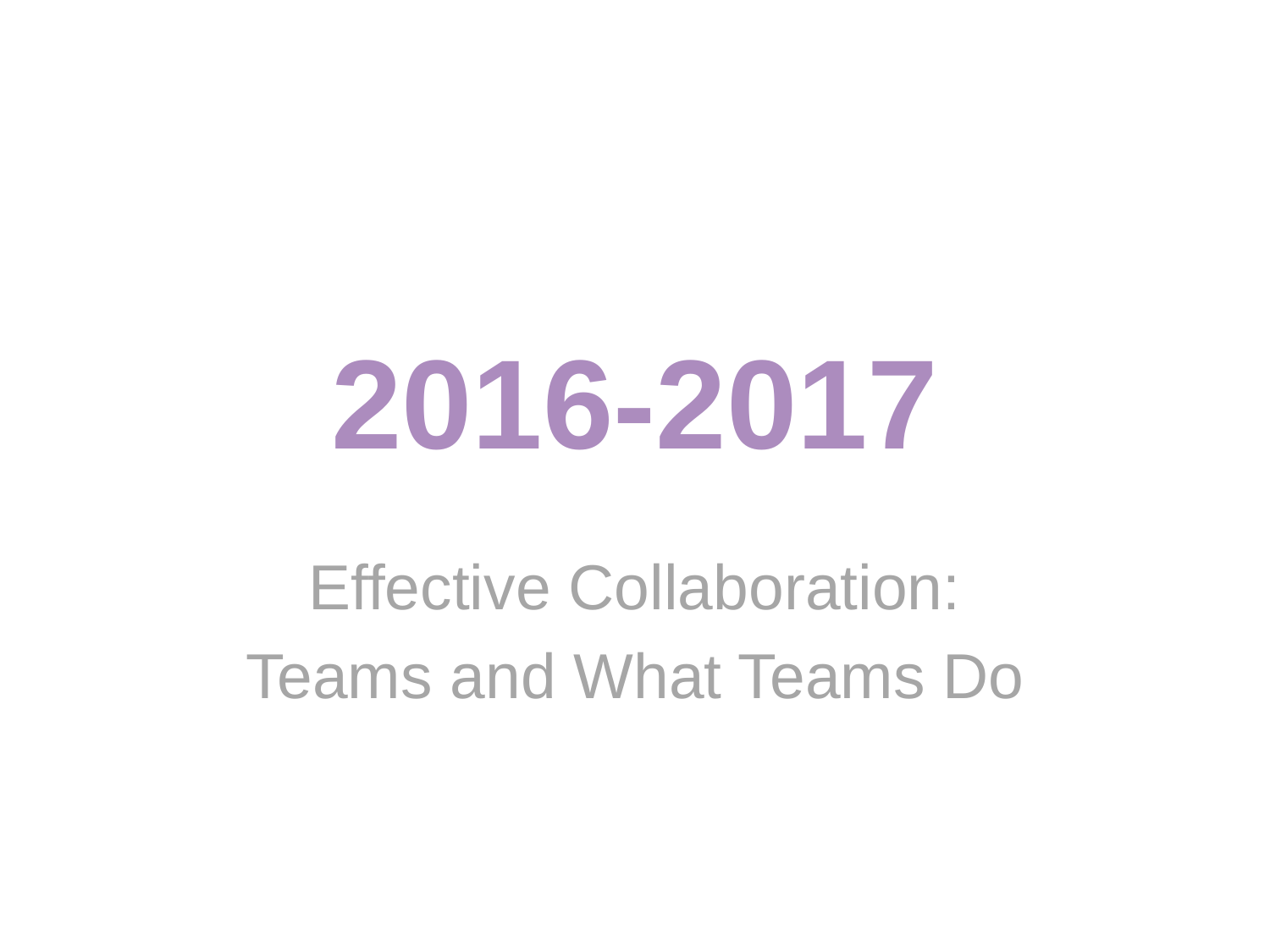

# 2016-2017
Effective Collaboration:
Teams and What Teams Do